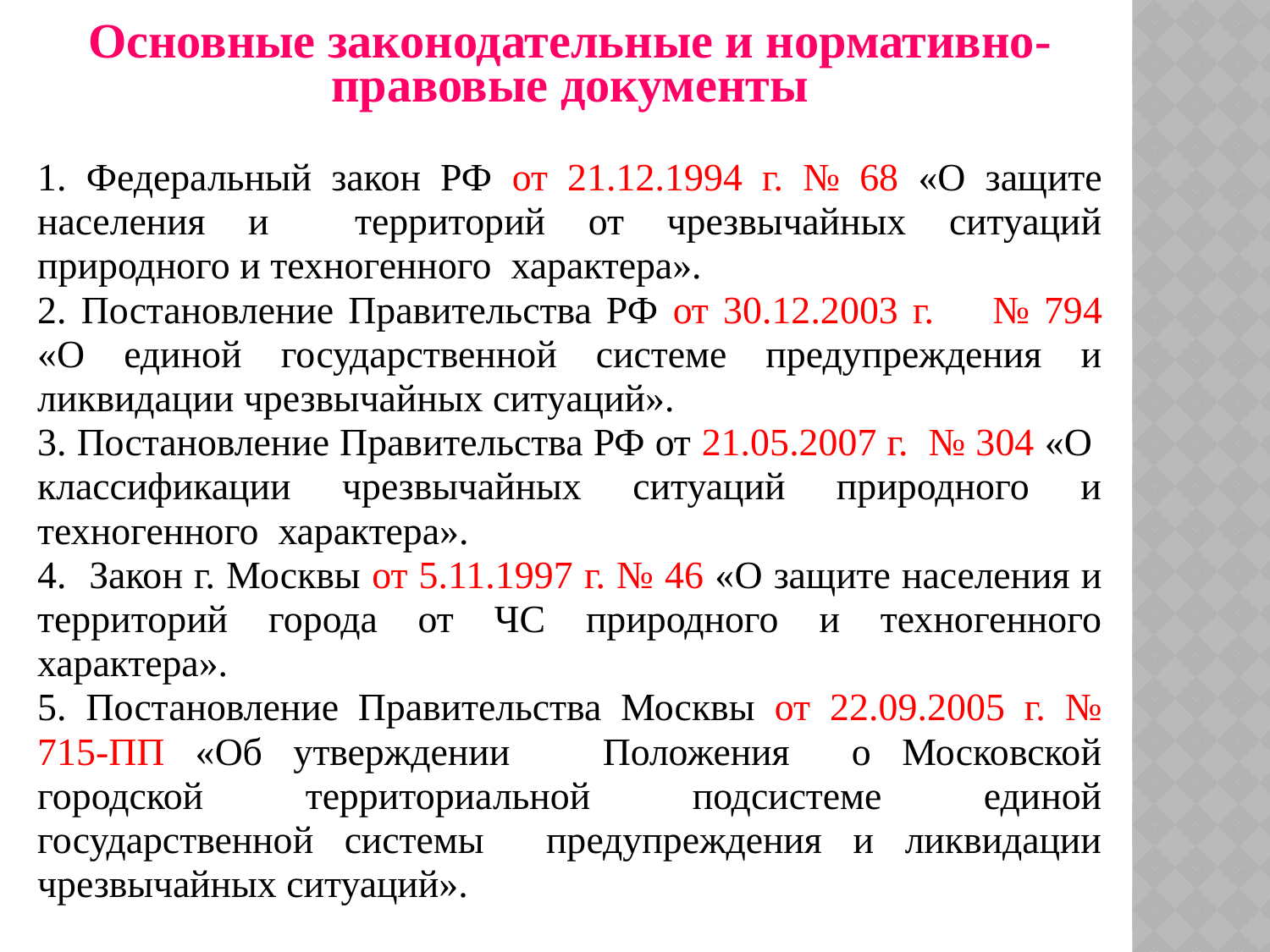

Основные законодательные и нормативно-
правовые документы

1. Федеральный закон РФ от 21.12.1994 г. № 68 «О защите населения и  территорий от чрезвычайных ситуаций природного и техногенного  характера».
2. Постановление Правительства РФ от 30.12.2003 г.    № 794 «О единой государственной системе предупреждения и ликвидации чрезвычайных ситуаций».
3. Постановление Правительства РФ от 21.05.2007 г.  № 304 «О  классификации чрезвычайных ситуаций природного и техногенного  характера».
4.  Закон г. Москвы от 5.11.1997 г. № 46 «О защите населения и территорий города от ЧС природного и техногенного характера».
5. Постановление Правительства Москвы от 22.09.2005 г. № 715-ПП «Об утверждении   Положения  о Московской городской территориальной подсистеме единой государственной системы  предупреждения и ликвидации чрезвычайных ситуаций».